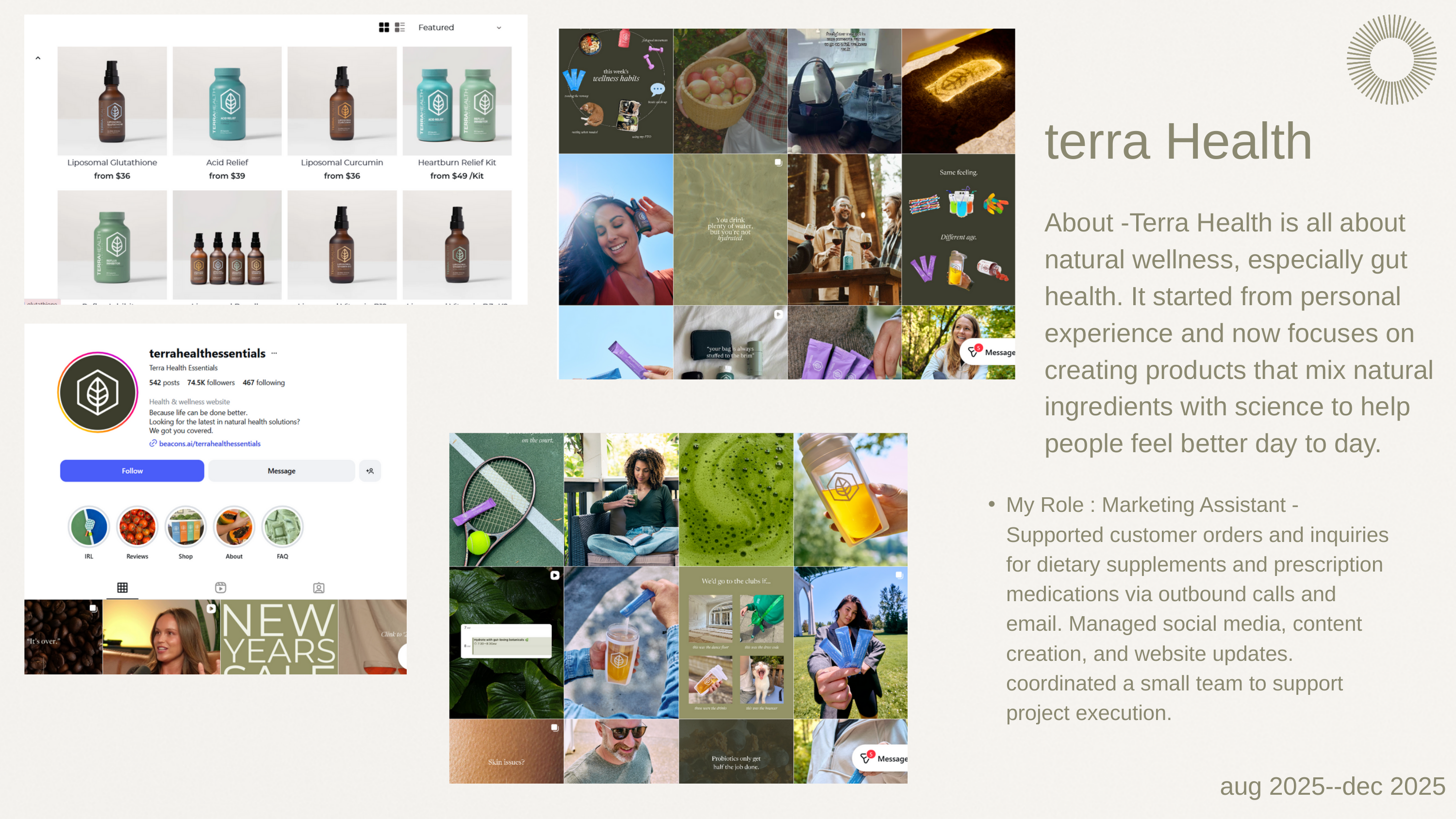

terra Health
About -Terra Health is all about natural wellness, especially gut health. It started from personal experience and now focuses on creating products that mix natural ingredients with science to help people feel better day to day.

My Role : Marketing Assistant -  Supported customer orders and inquiries for dietary supplements and prescription medications via outbound calls and email. Managed social media, content creation, and website updates. coordinated a small team to support project execution.

aug 2025--dec 2025